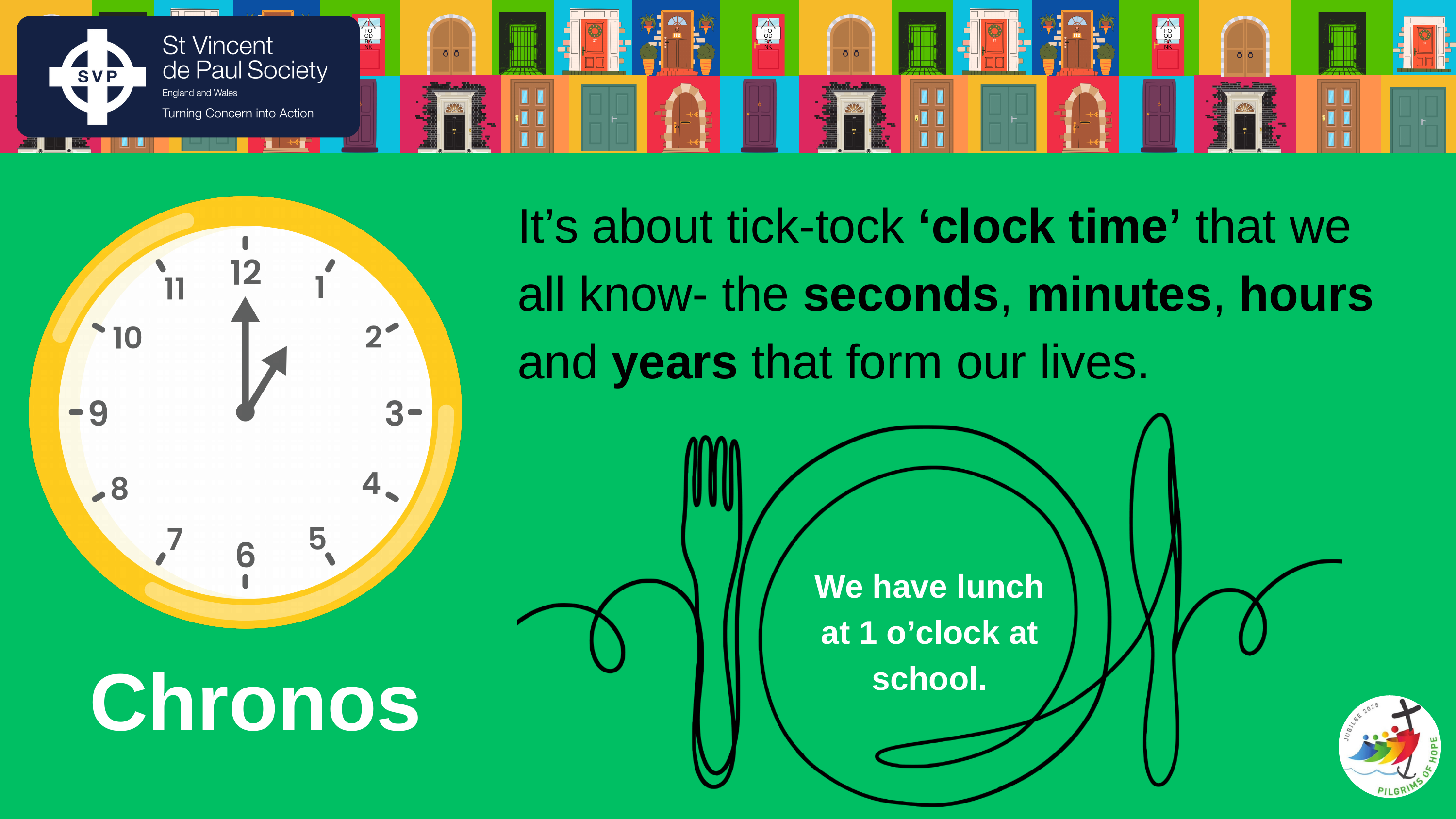

FOOD
BANK

FOOD
BANK

FOOD
BANK

It’s about tick-tock ‘clock time’ that we all know- the seconds, minutes, hours and years that form our lives.

We have lunch at 1 o’clock at school.
Chronos